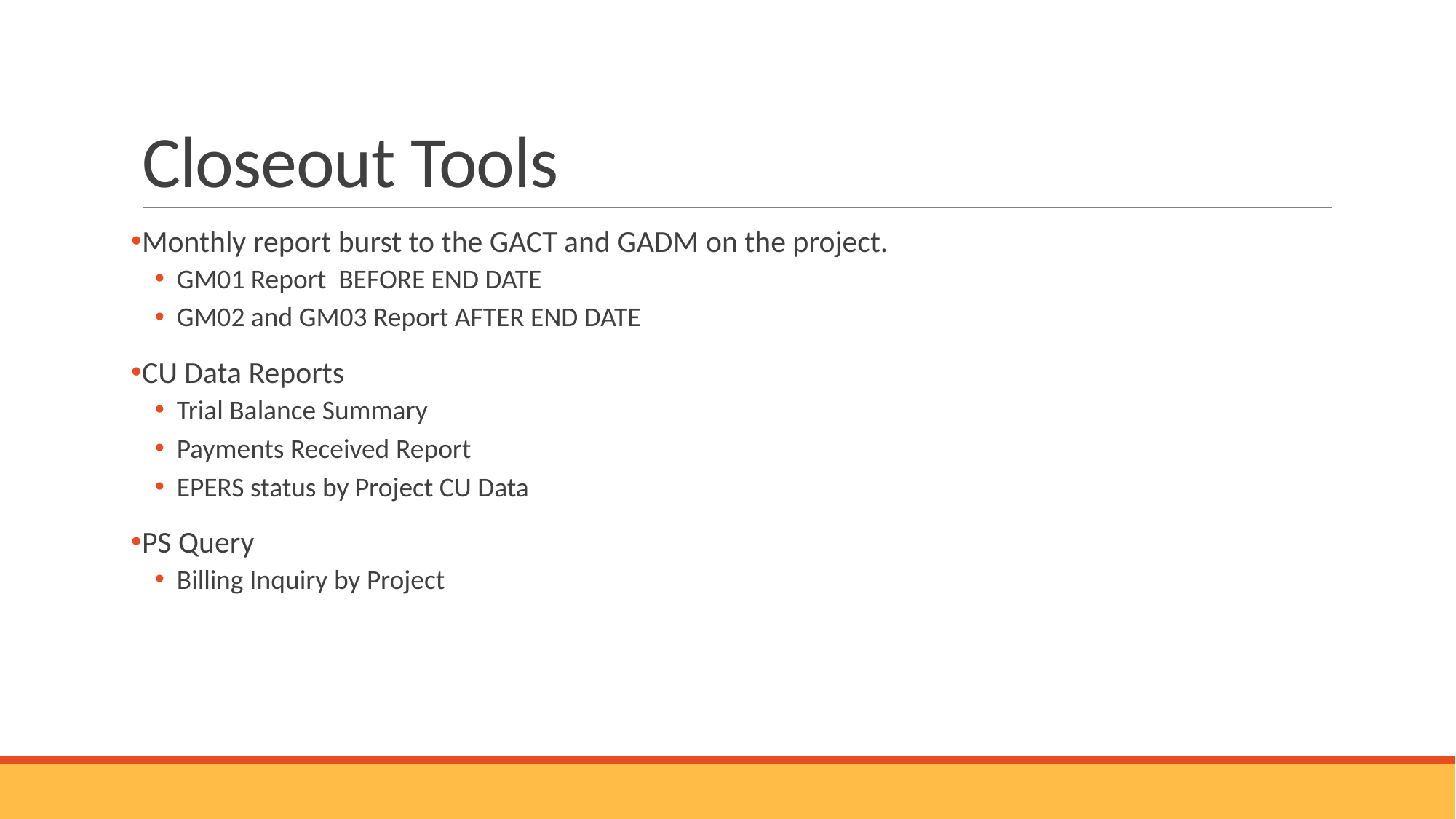

# Closeout Tools
Monthly report burst to the GACT and GADM on the project.
GM01 Report  BEFORE END DATE
GM02 and GM03 Report AFTER END DATE
CU Data Reports
Trial Balance Summary
Payments Received Report
EPERS status by Project CU Data
PS Query
Billing Inquiry by Project